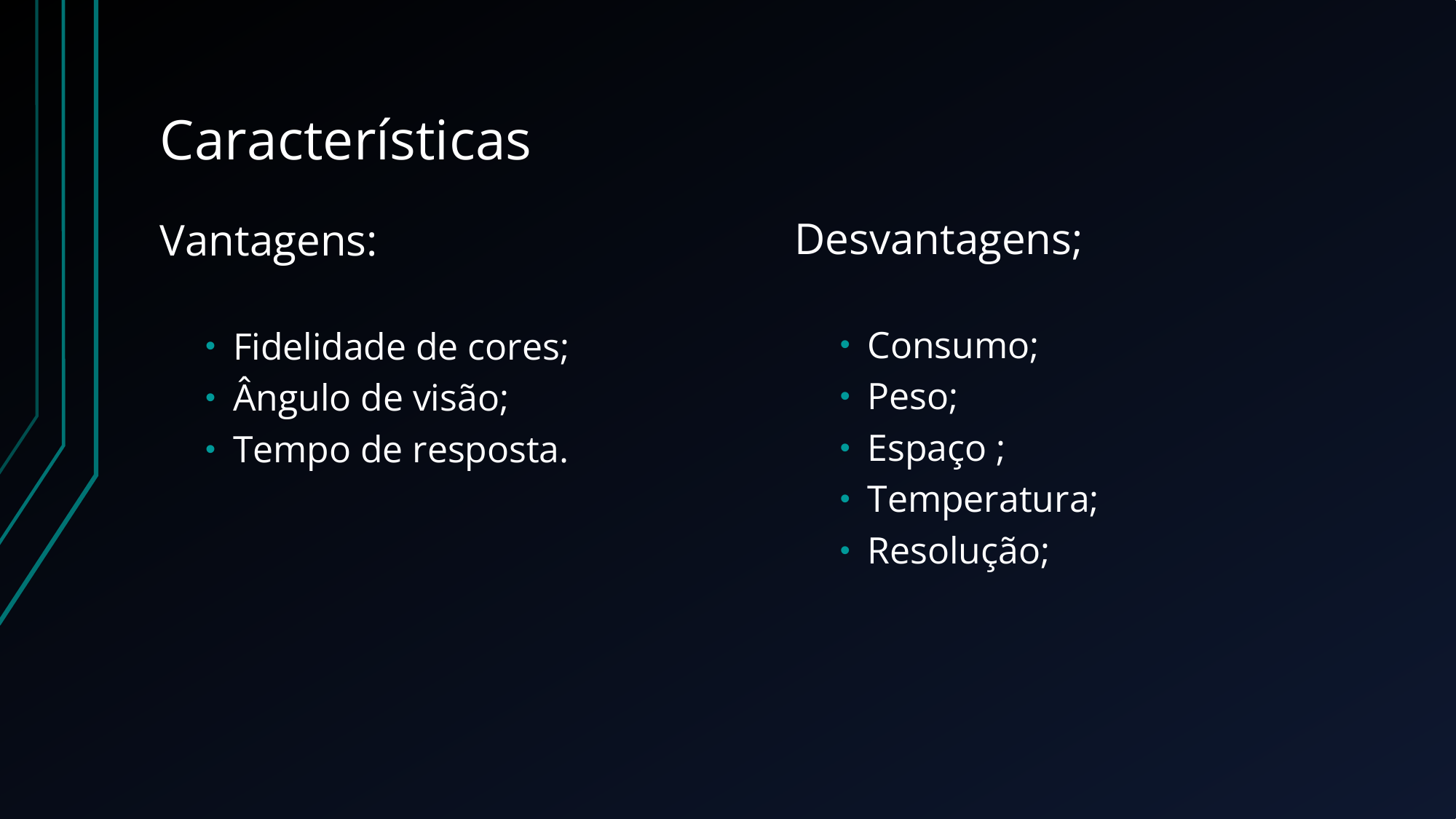

# Características
Desvantagens;
Consumo;
Peso;
Espaço ;
Temperatura;
Resolução;

Vantagens:
Fidelidade de cores;
Ângulo de visão;
Tempo de resposta.